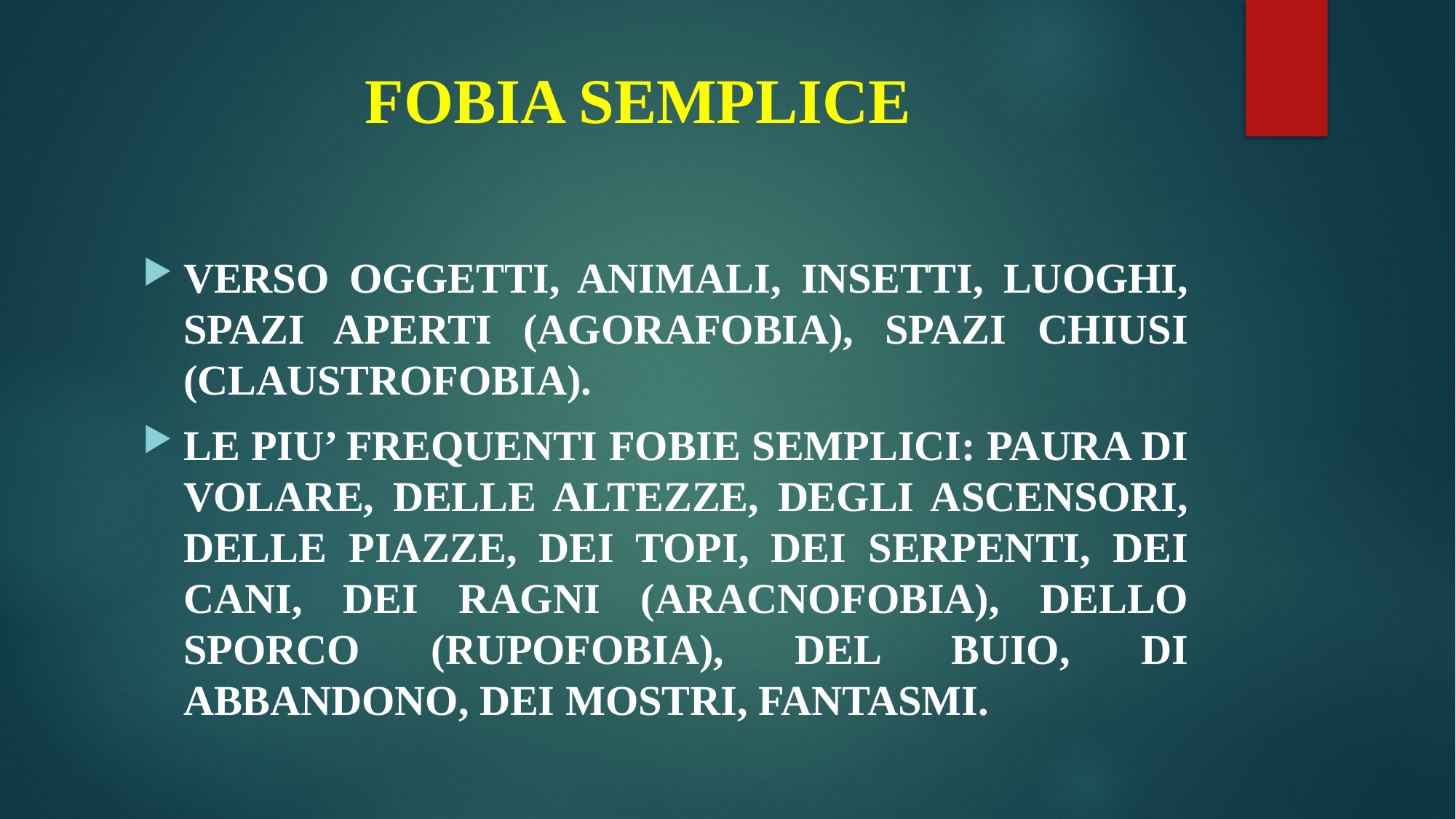

# FOBIA SEMPLICE
VERSO OGGETTI, ANIMALI, INSETTI, LUOGHI, SPAZI APERTI (AGORAFOBIA), SPAZI CHIUSI (CLAUSTROFOBIA).
LE PIU’ FREQUENTI FOBIE SEMPLICI: PAURA DI VOLARE, DELLE ALTEZZE, DEGLI ASCENSORI, DELLE PIAZZE, DEI TOPI, DEI SERPENTI, DEI CANI, DEI RAGNI (ARACNOFOBIA), DELLO SPORCO (RUPOFOBIA), DEL BUIO, DI ABBANDONO, DEI MOSTRI, FANTASMI.